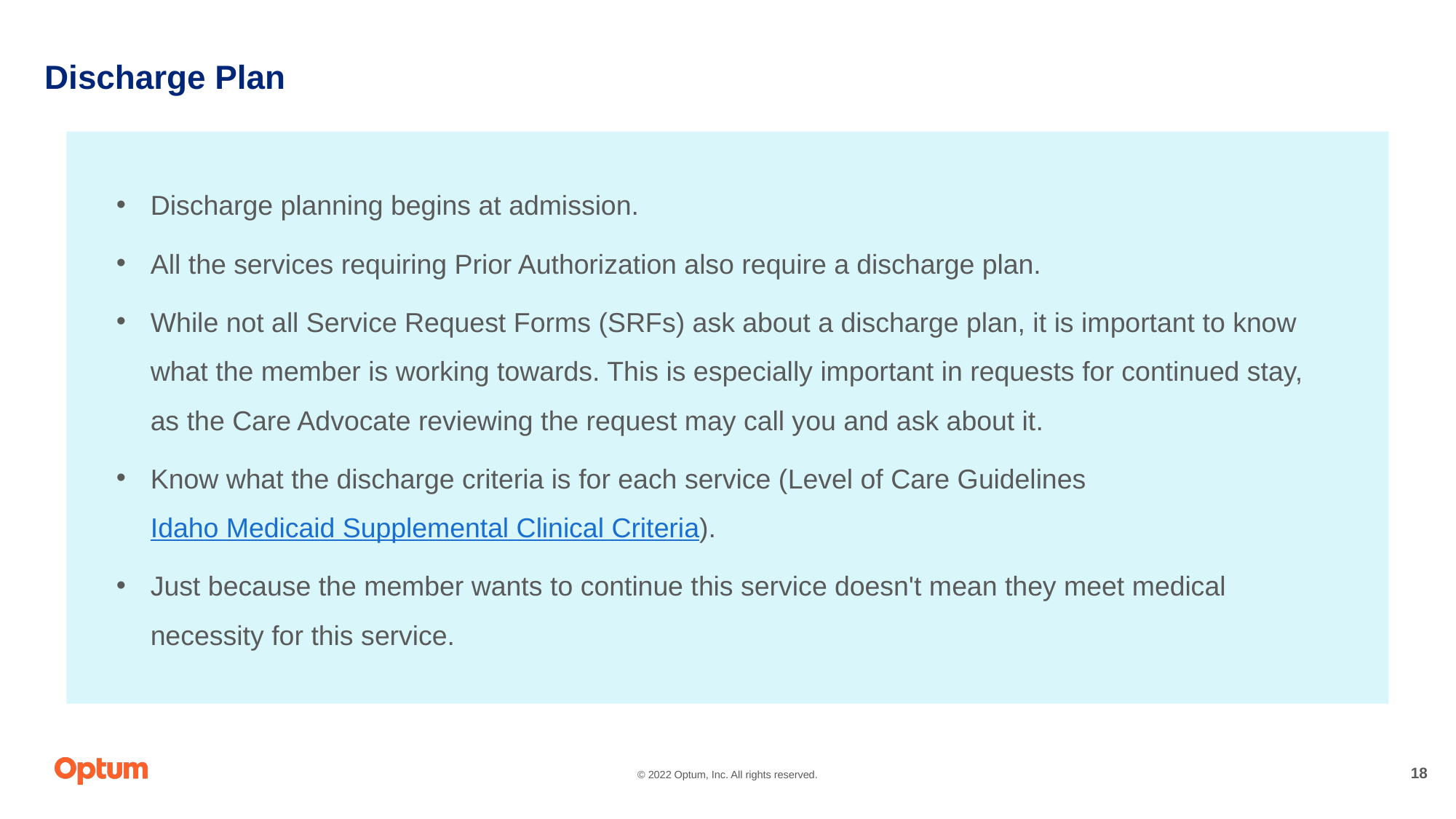

Discharge Plan

Discharge planning begins at admission.
All the services requiring Prior Authorization also require a discharge plan.
While not all Service Request Forms (SRFs) ask about a discharge plan, it is important to know what the member is working towards. This is especially important in requests for continued stay, as the Care Advocate reviewing the request may call you and ask about it.
Know what the discharge criteria is for each service (Level of Care Guidelines Idaho Medicaid Supplemental Clinical Criteria).
Just because the member wants to continue this service doesn't mean they meet medical necessity for this service.